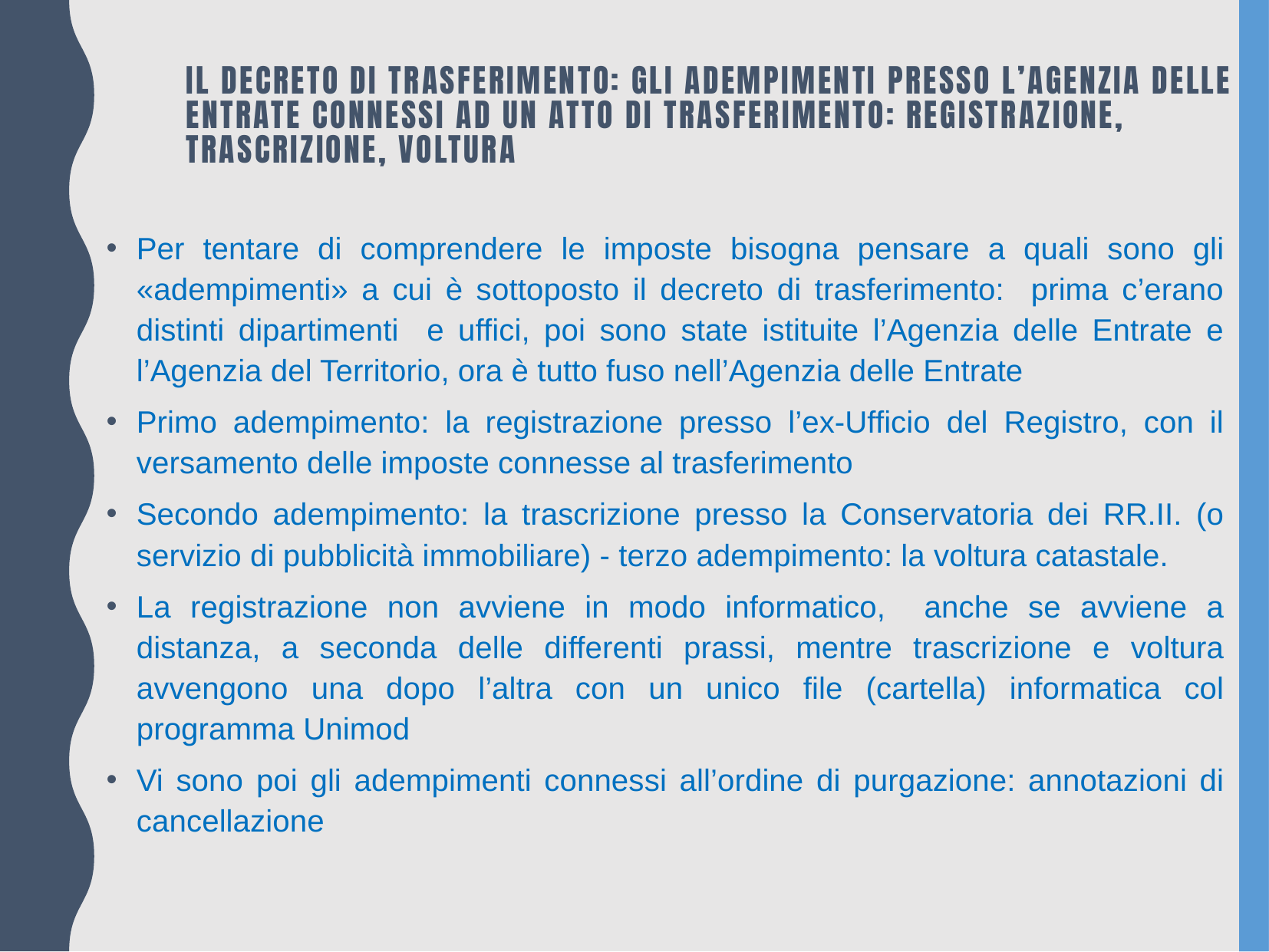

il decreto di trasferimento: gli adempimenti presso l’agenzia delle entrate connessi ad un atto di trasferimento: registrazione, trascrizione, voltura
Per tentare di comprendere le imposte bisogna pensare a quali sono gli «adempimenti» a cui è sottoposto il decreto di trasferimento:  prima c’erano distinti dipartimenti  e uffici, poi sono state istituite l’Agenzia delle Entrate e l’Agenzia del Territorio, ora è tutto fuso nell’Agenzia delle Entrate
Primo adempimento: la registrazione presso l’ex-Ufficio del Registro, con il versamento delle imposte connesse al trasferimento
Secondo adempimento: la trascrizione presso la Conservatoria dei RR.II. (o servizio di pubblicità immobiliare) - terzo adempimento: la voltura catastale.
La registrazione non avviene in modo informatico,  anche se avviene a distanza, a seconda delle differenti prassi, mentre trascrizione e voltura avvengono una dopo l’altra con un unico file (cartella) informatica col programma Unimod
Vi sono poi gli adempimenti connessi all’ordine di purgazione: annotazioni di cancellazione